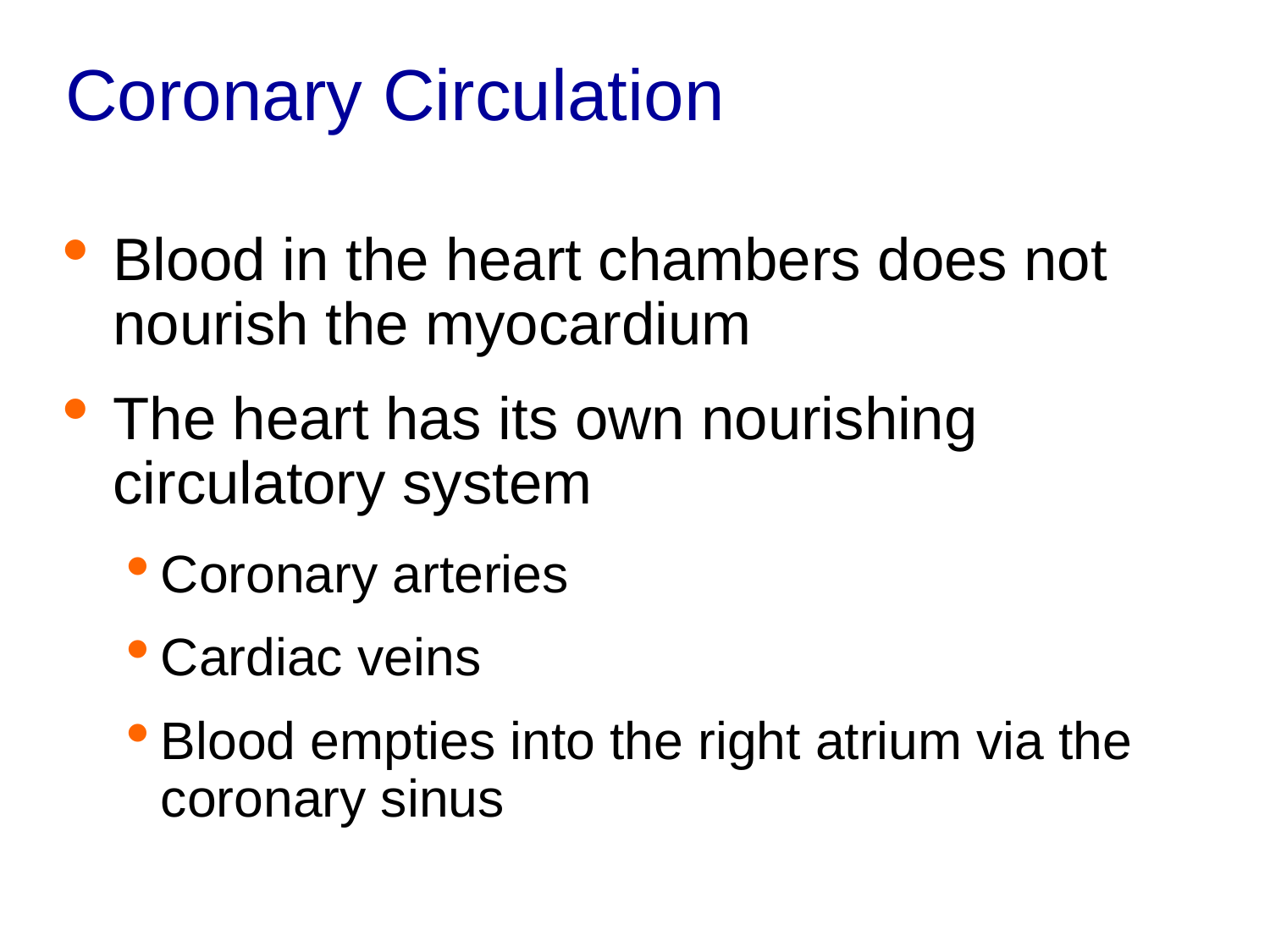

Coronary Circulation
Blood in the heart chambers does not nourish the myocardium
The heart has its own nourishing circulatory system
Coronary arteries
Cardiac veins
Blood empties into the right atrium via the coronary sinus